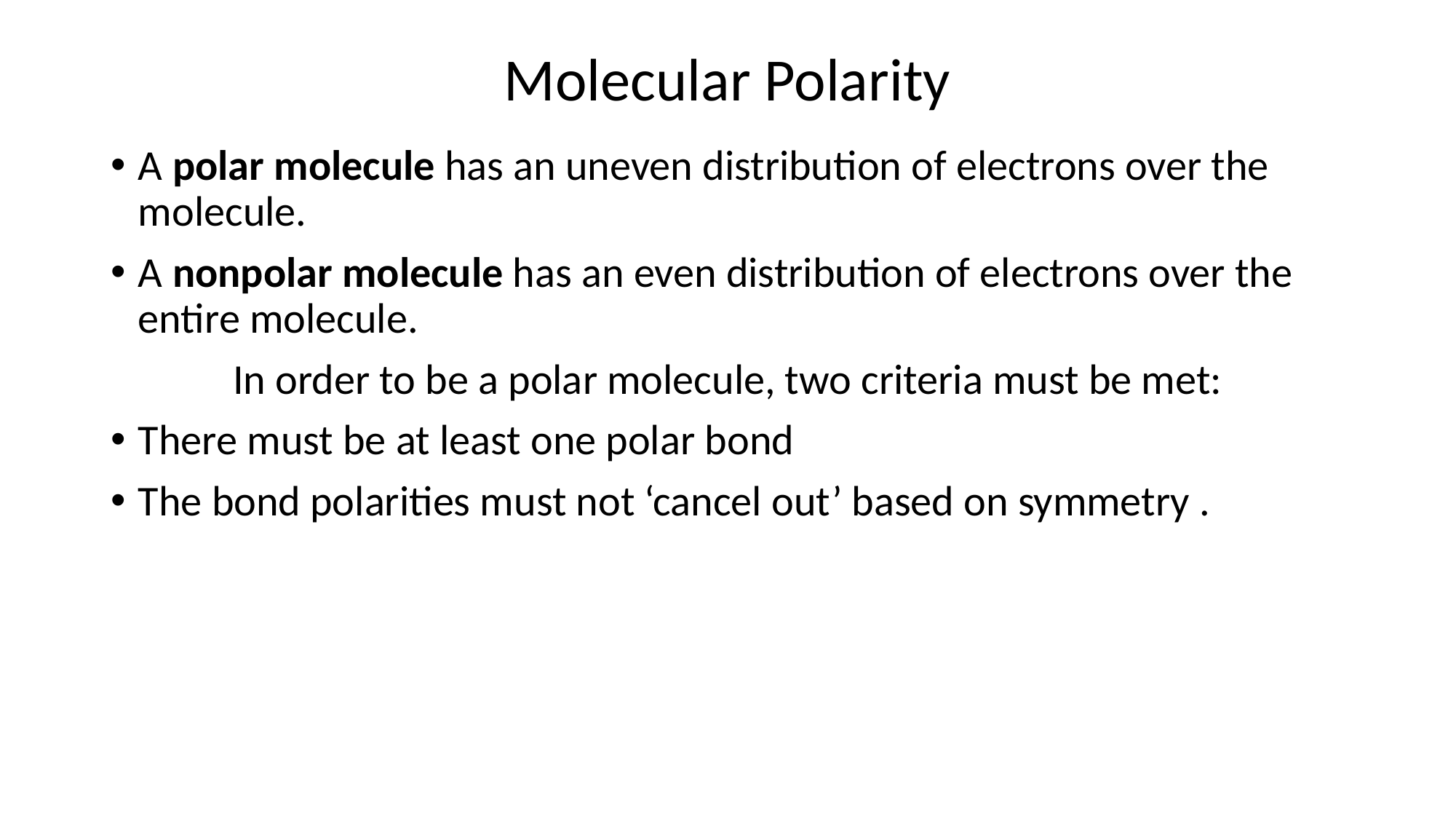

# Molecular Polarity
A polar molecule has an uneven distribution of electrons over the molecule.
A nonpolar molecule has an even distribution of electrons over the entire molecule.
In order to be a polar molecule, two criteria must be met:
There must be at least one polar bond
The bond polarities must not ‘cancel out’ based on symmetry .